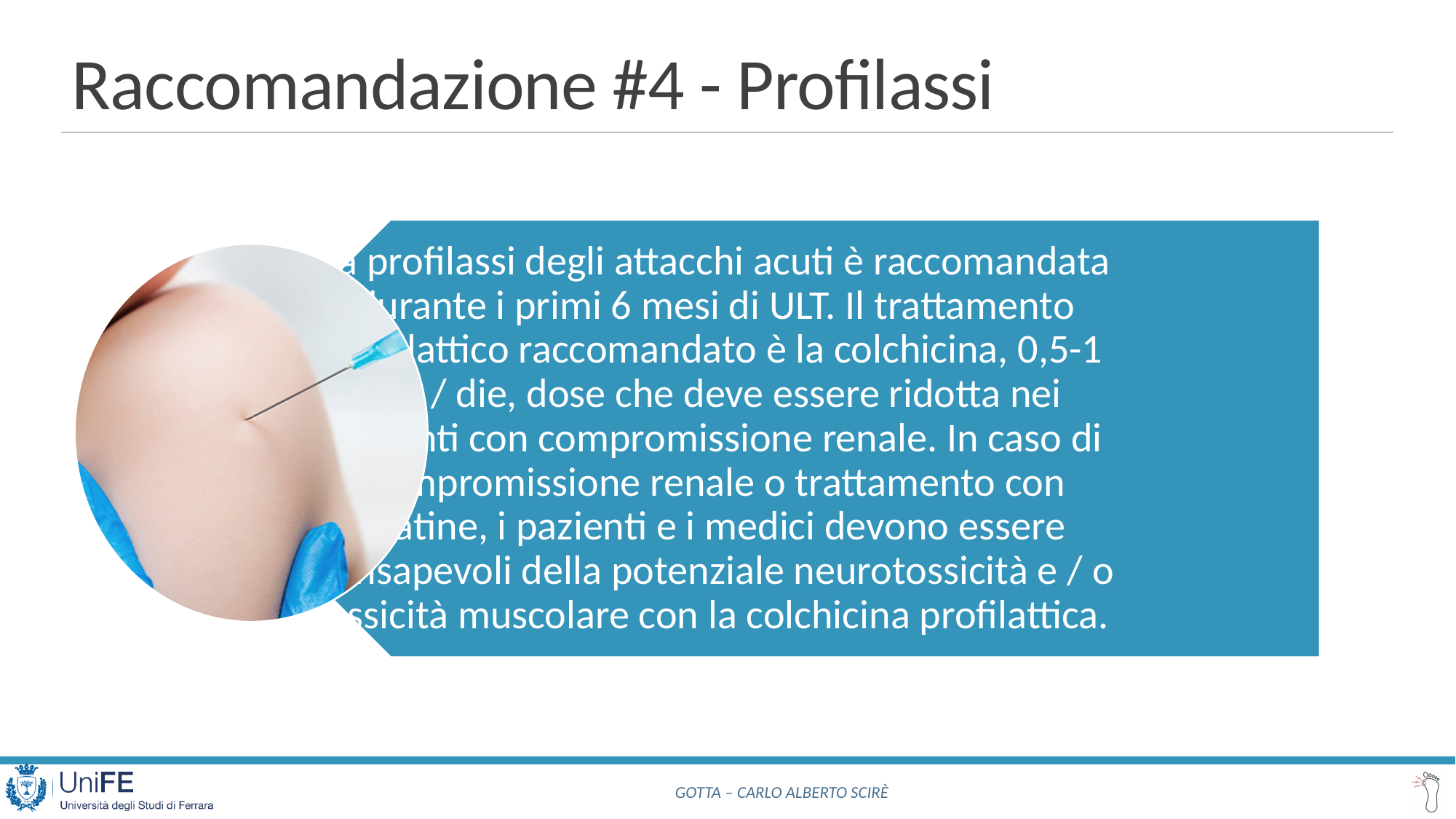

# Raccomandazione #4 - Profilassi
La profilassi degli attacchi acuti è raccomandata durante i primi 6 mesi di ULT. Il trattamento profilattico raccomandato è la colchicina, 0,5-1 mg / die, dose che deve essere ridotta nei pazienti con compromissione renale. In caso di compromissione renale o trattamento con statine, i pazienti e i medici devono essere consapevoli della potenziale neurotossicità e / o tossicità muscolare con la colchicina profilattica.